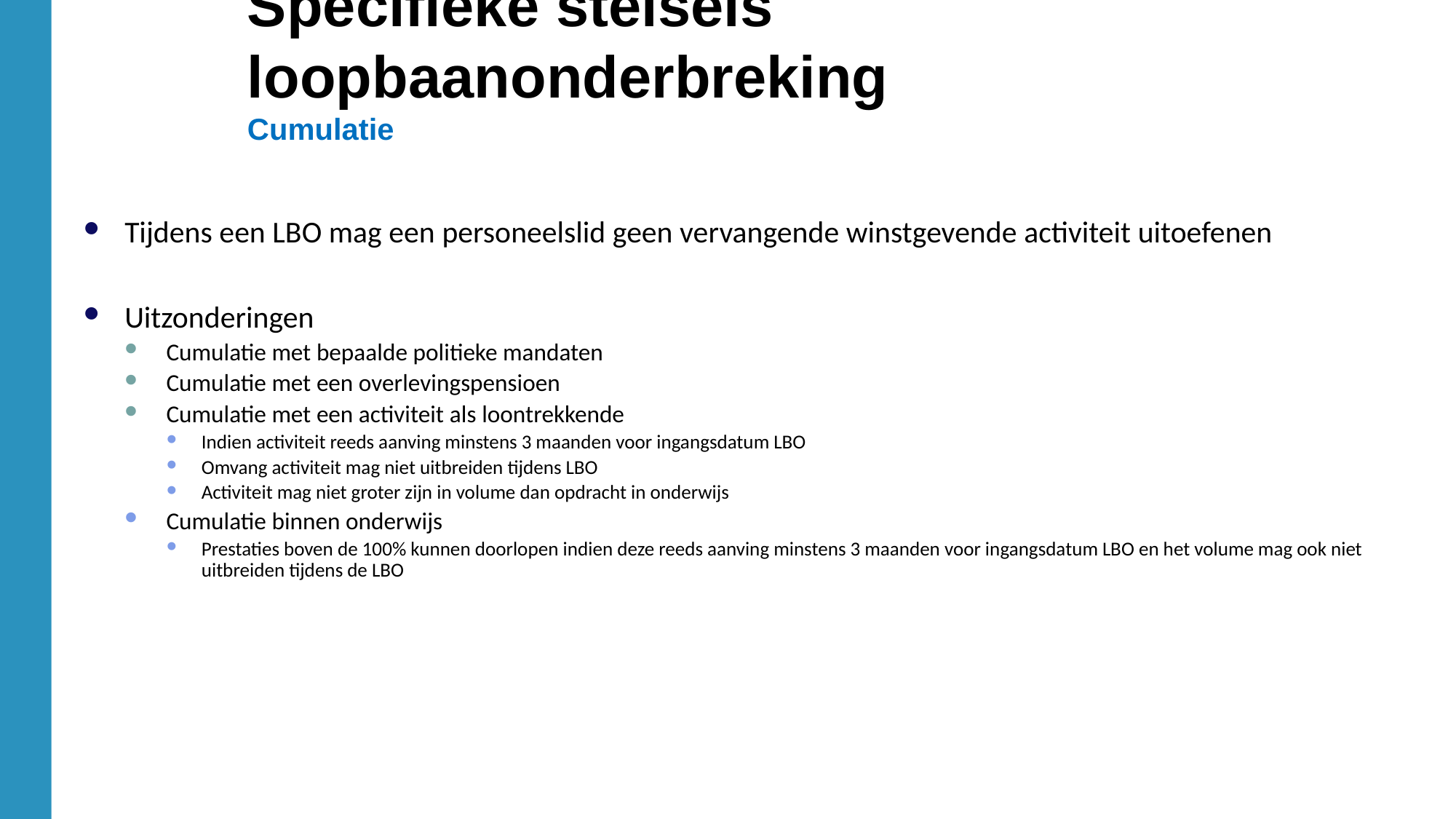

Tijdens een LBO mag een personeelslid geen vervangende winstgevende activiteit uitoefenen

Uitzonderingen
Cumulatie met bepaalde politieke mandaten
Cumulatie met een overlevingspensioen
Cumulatie met een activiteit als loontrekkende
Indien activiteit reeds aanving minstens 3 maanden voor ingangsdatum LBO
Omvang activiteit mag niet uitbreiden tijdens LBO
Activiteit mag niet groter zijn in volume dan opdracht in onderwijs
Cumulatie binnen onderwijs
Prestaties boven de 100% kunnen doorlopen indien deze reeds aanving minstens 3 maanden voor ingangsdatum LBO en het volume mag ook niet uitbreiden tijdens de LBO

Specifieke stelsels loopbaanonderbreking
Cumulatie